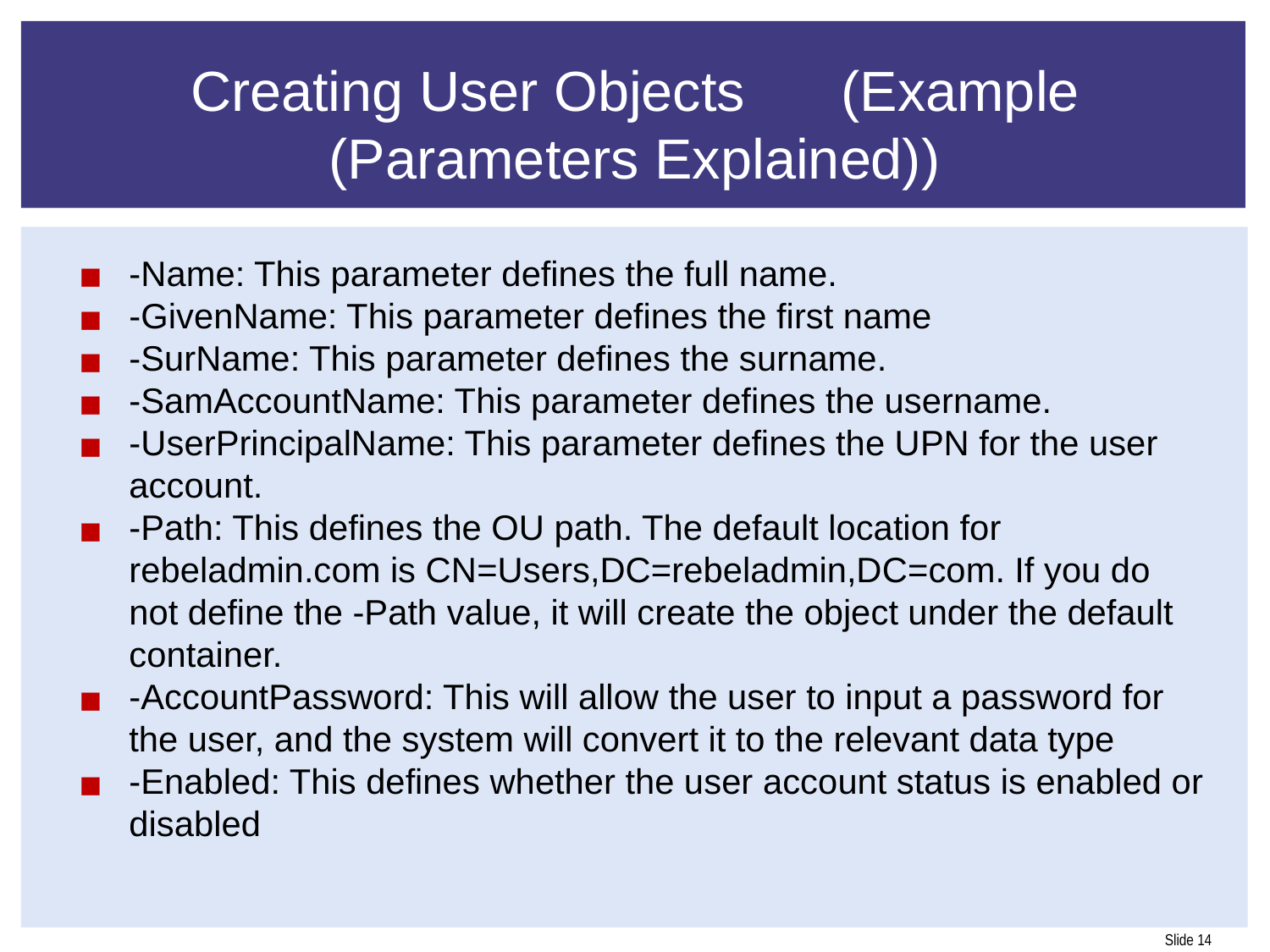

# Creating User Objects	 (Example (Parameters Explained))
-Name: This parameter defines the full name.
-GivenName: This parameter defines the first name
-SurName: This parameter defines the surname.
-SamAccountName: This parameter defines the username.
-UserPrincipalName: This parameter defines the UPN for the user account.
-Path: This defines the OU path. The default location for rebeladmin.com is CN=Users,DC=rebeladmin,DC=com. If you do not define the -Path value, it will create the object under the default container.
-AccountPassword: This will allow the user to input a password for the user, and the system will convert it to the relevant data type
-Enabled: This defines whether the user account status is enabled or disabled

	       					(Francis)